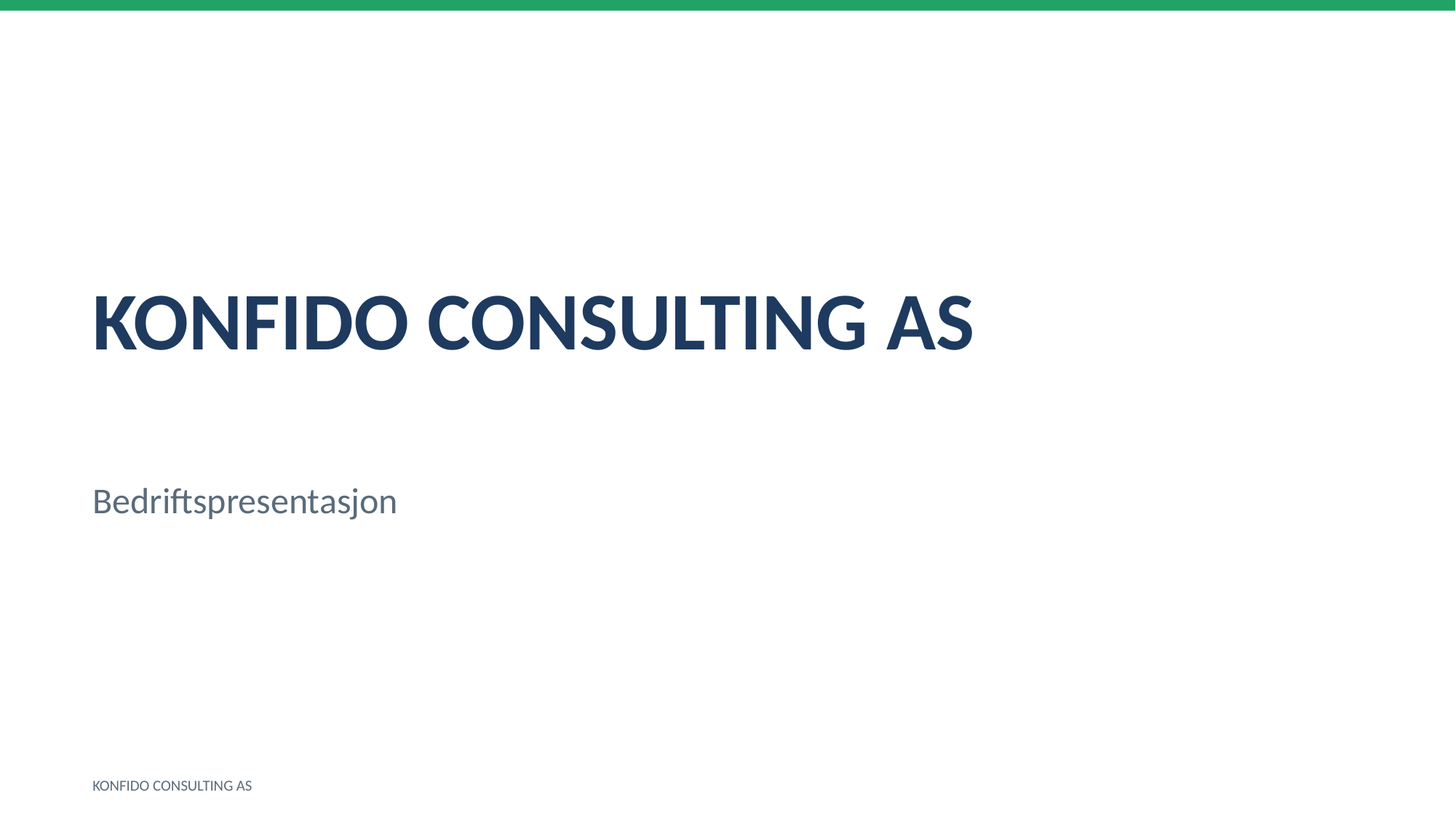

KONFIDO CONSULTING AS
Bedriftspresentasjon
KONFIDO CONSULTING AS